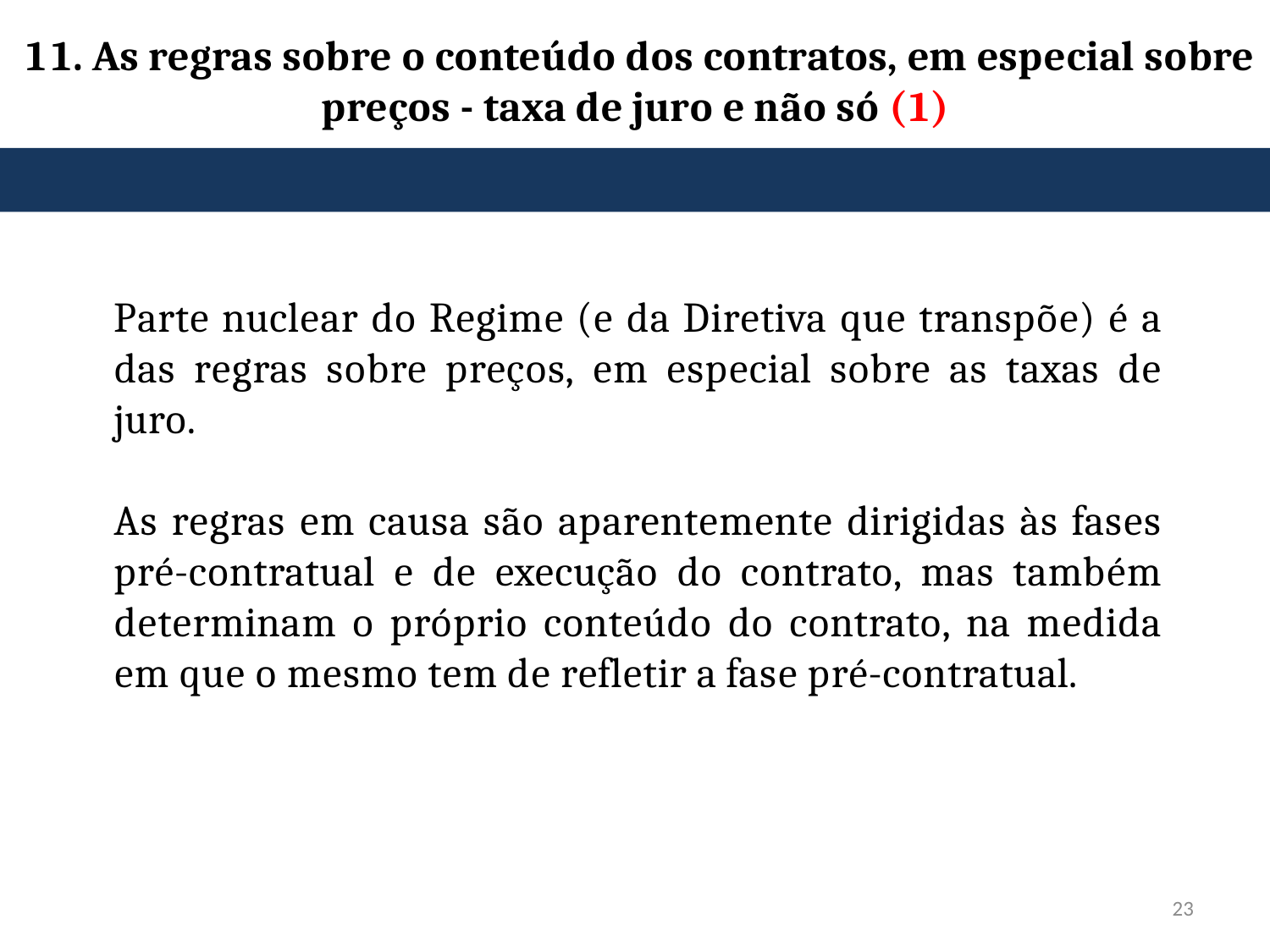

# 11. As regras sobre o conteúdo dos contratos, em especial sobre preços - taxa de juro e não só (1)

Parte nuclear do Regime (e da Diretiva que transpõe) é a das regras sobre preços, em especial sobre as taxas de juro.

As regras em causa são aparentemente dirigidas às fases pré-contratual e de execução do contrato, mas também determinam o próprio conteúdo do contrato, na medida em que o mesmo tem de refletir a fase pré-contratual.

23